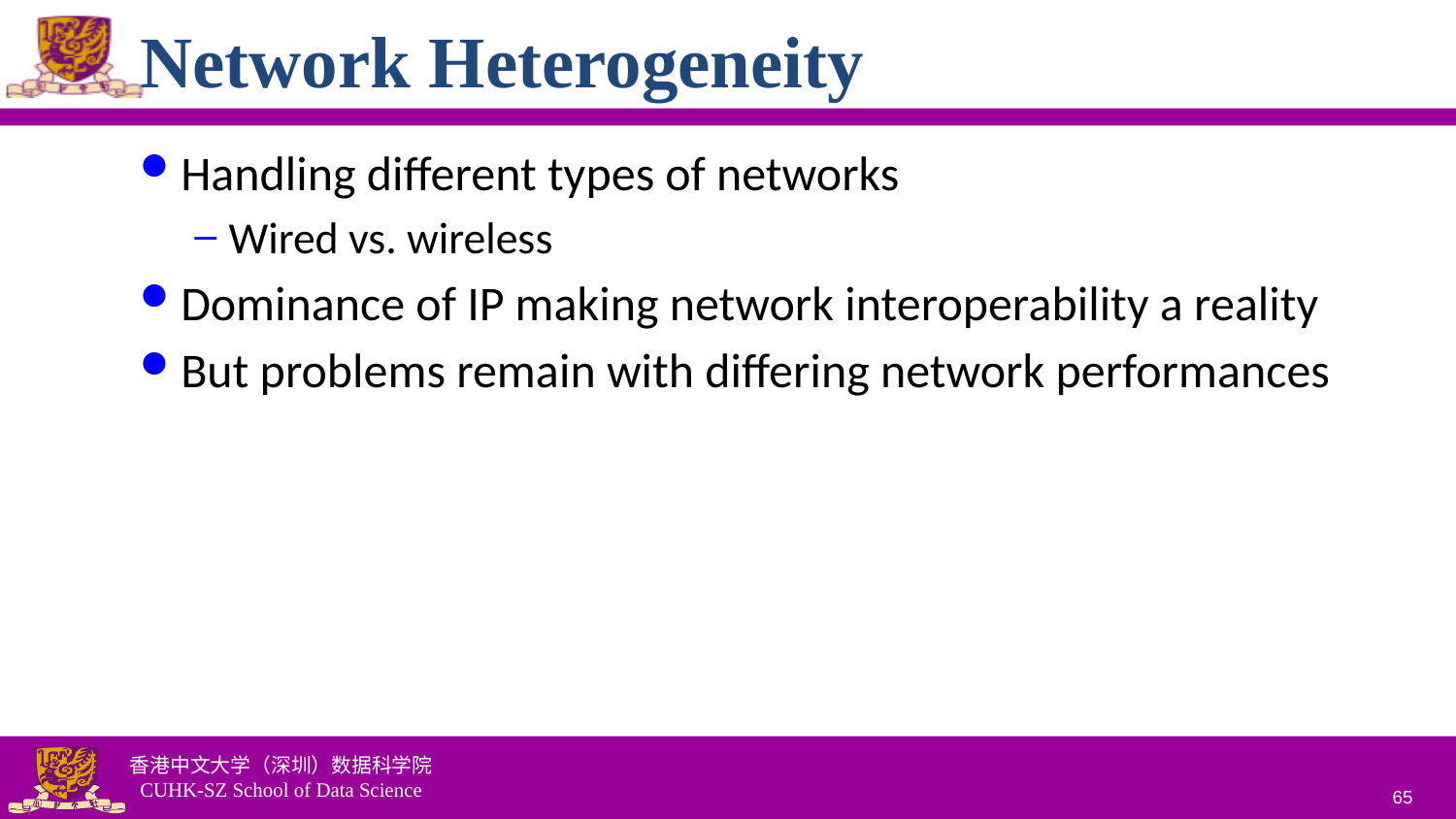

# Network Heterogeneity
Handling different types of networks
Wired vs. wireless
Dominance of IP making network interoperability a reality
But problems remain with differing network performances
65